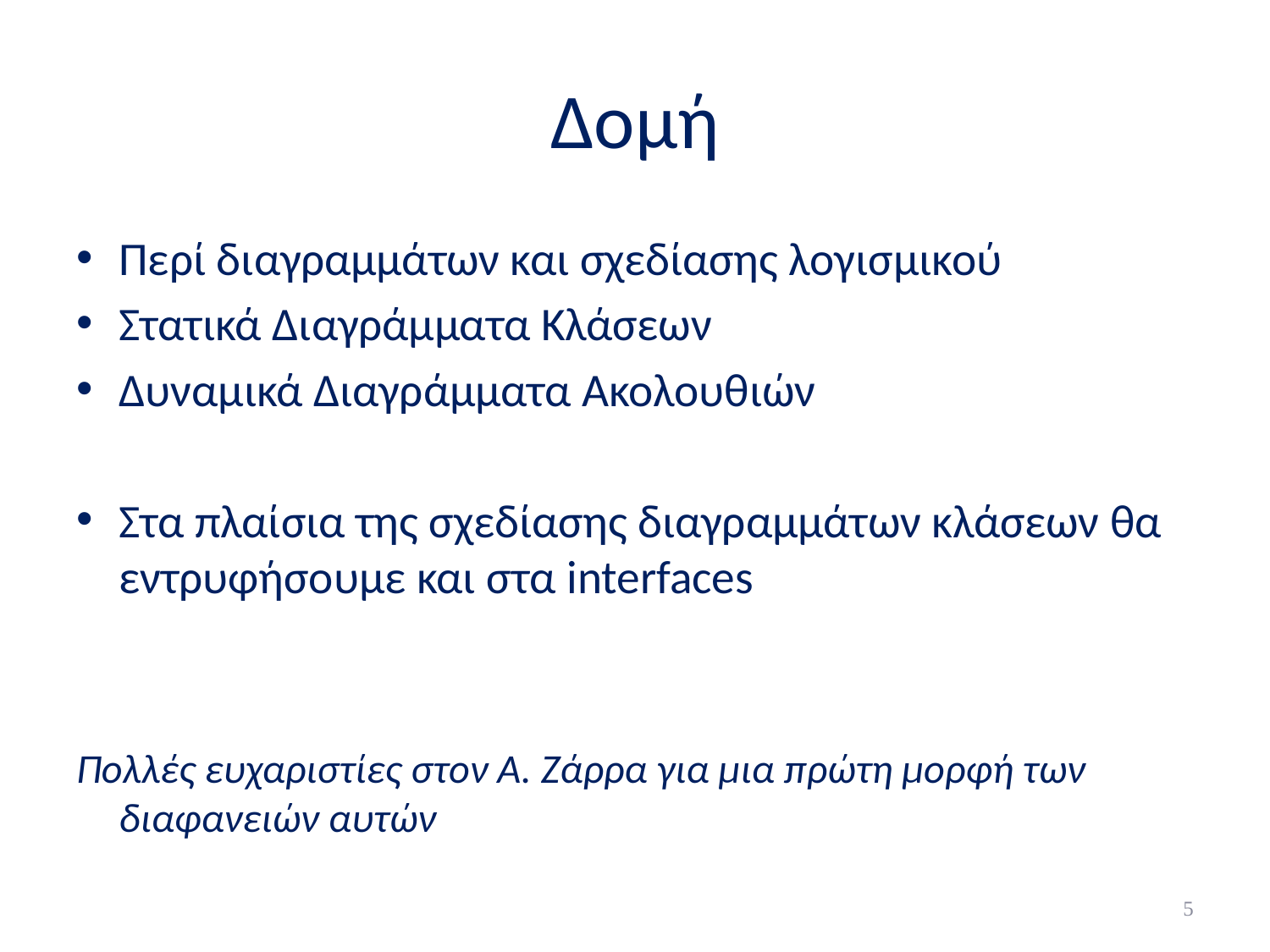

# Δομή
Περί διαγραμμάτων και σχεδίασης λογισμικού
Στατικά Διαγράμματα Κλάσεων
Δυναμικά Διαγράμματα Ακολουθιών

Στα πλαίσια της σχεδίασης διαγραμμάτων κλάσεων θα εντρυφήσουμε και στα interfaces

Πολλές ευχαριστίες στον Α. Ζάρρα για μια πρώτη μορφή των διαφανειών αυτών
5